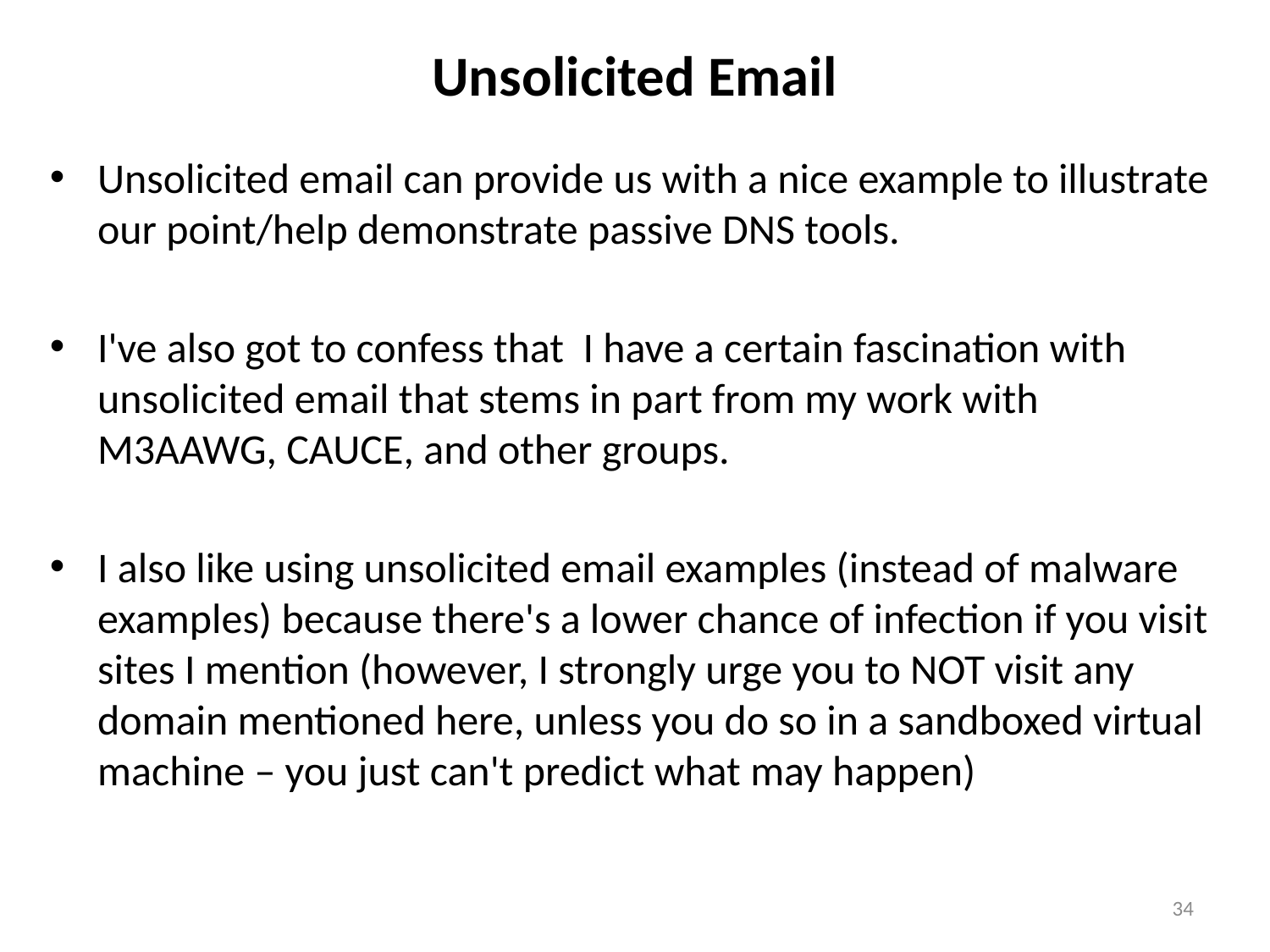

# Unsolicited Email
Unsolicited email can provide us with a nice example to illustrate our point/help demonstrate passive DNS tools.

I've also got to confess that  I have a certain fascination with unsolicited email that stems in part from my work with M3AAWG, CAUCE, and other groups.

I also like using unsolicited email examples (instead of malware examples) because there's a lower chance of infection if you visit sites I mention (however, I strongly urge you to NOT visit any domain mentioned here, unless you do so in a sandboxed virtual machine – you just can't predict what may happen)

34